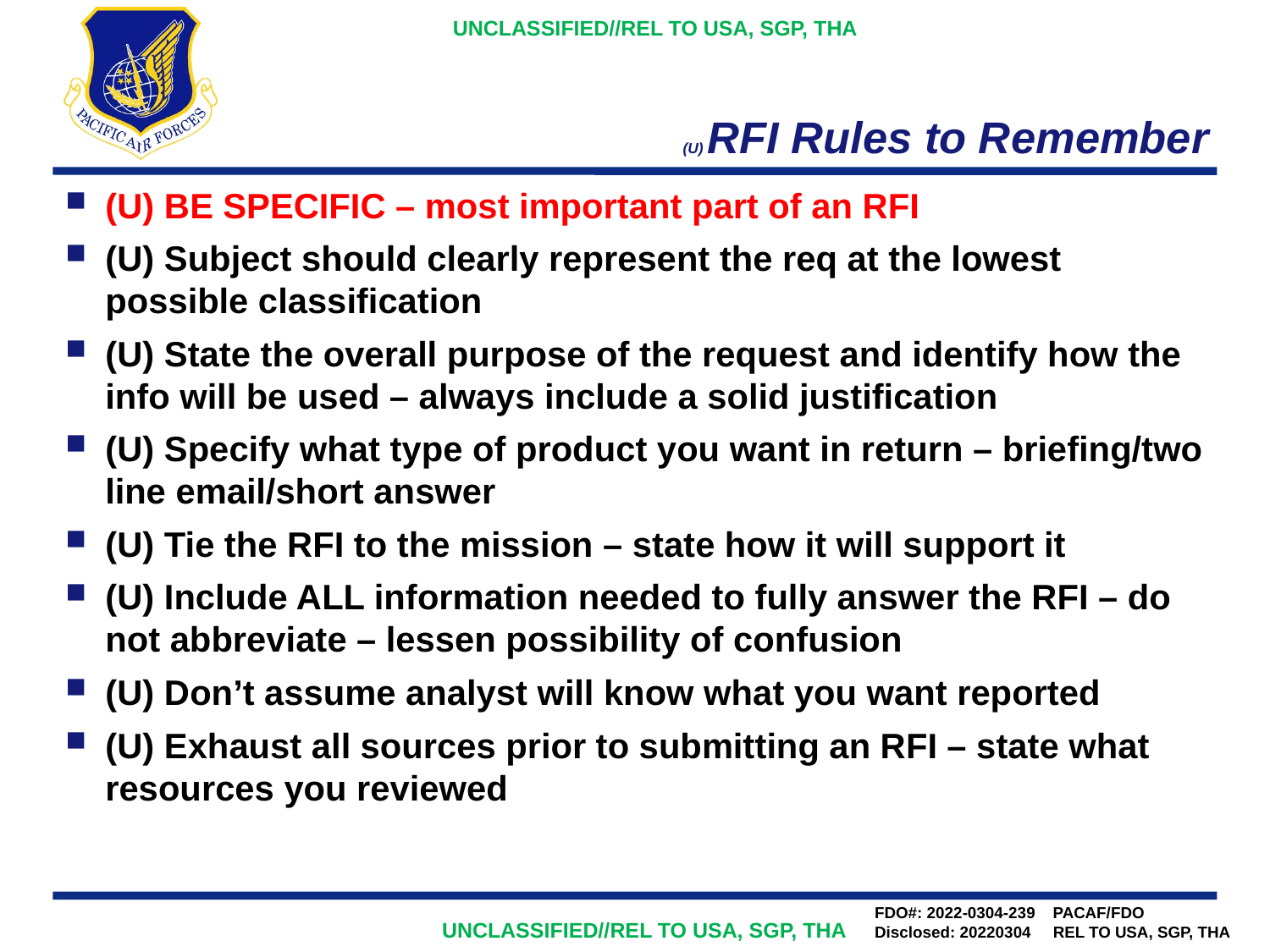

# (U) RFI Rules to Remember
(U) BE SPECIFIC – most important part of an RFI
(U) Subject should clearly represent the req at the lowest possible classification
(U) State the overall purpose of the request and identify how the info will be used – always include a solid justification
(U) Specify what type of product you want in return – briefing/two line email/short answer
(U) Tie the RFI to the mission – state how it will support it
(U) Include ALL information needed to fully answer the RFI – do not abbreviate – lessen possibility of confusion
(U) Don’t assume analyst will know what you want reported
(U) Exhaust all sources prior to submitting an RFI – state what resources you reviewed